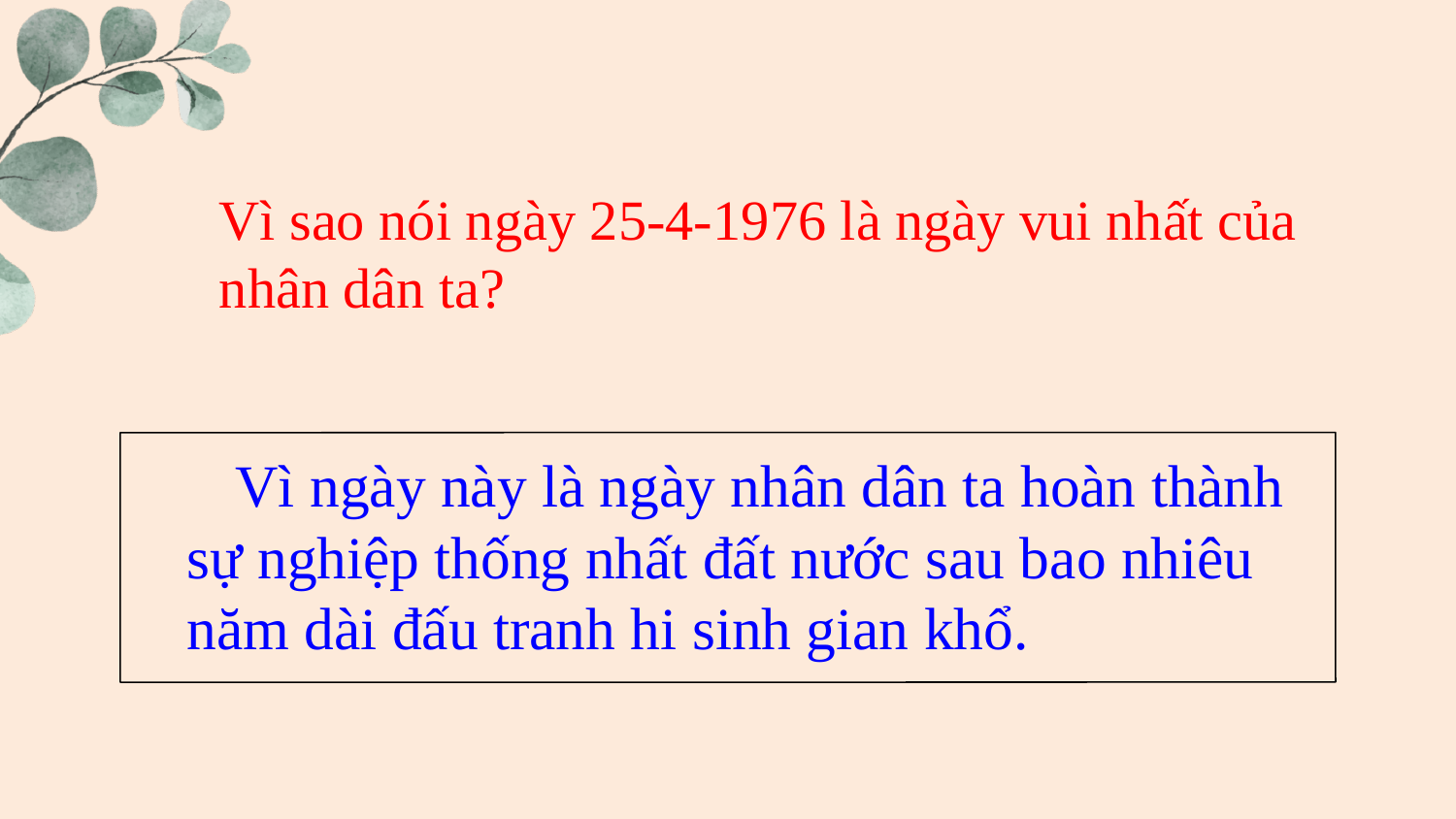

# Vì sao nói ngày 25-4-1976 là ngày vui nhất của nhân dân ta?
         Vì ngày này là ngày nhân dân ta hoàn thành sự nghiệp thống nhất đất nước sau bao nhiêu năm dài đấu tranh hi sinh gian khổ.